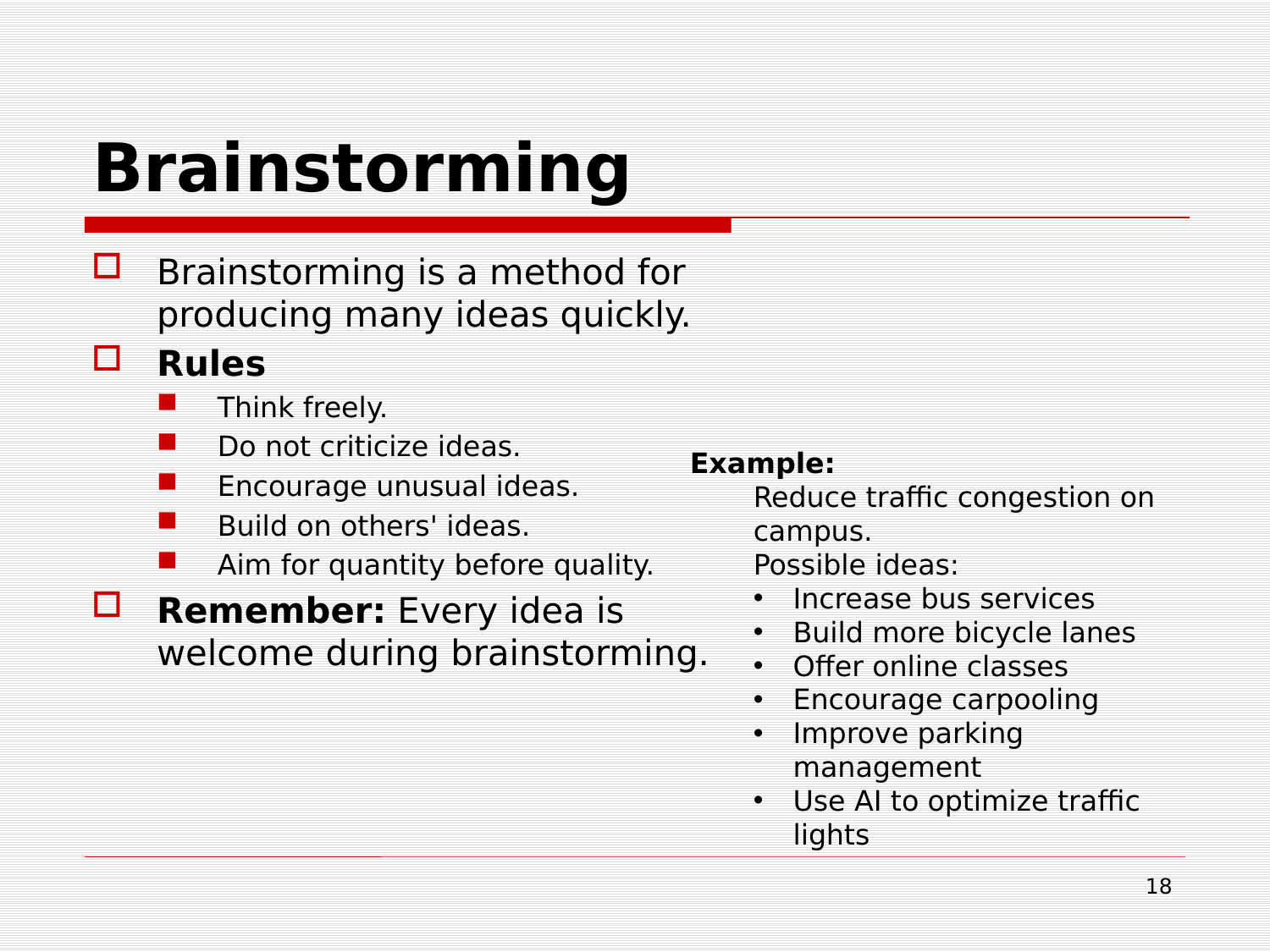

# Brainstorming
Brainstorming is a method for producing many ideas quickly.
Rules
Think freely.
Do not criticize ideas.
Encourage unusual ideas.
Build on others' ideas.
Aim for quantity before quality.
Remember: Every idea is welcome during brainstorming.

Example:
Reduce traffic congestion on campus.
Possible ideas:
Increase bus services
Build more bicycle lanes
Offer online classes
Encourage carpooling
Improve parking management
Use AI to optimize traffic lights
18